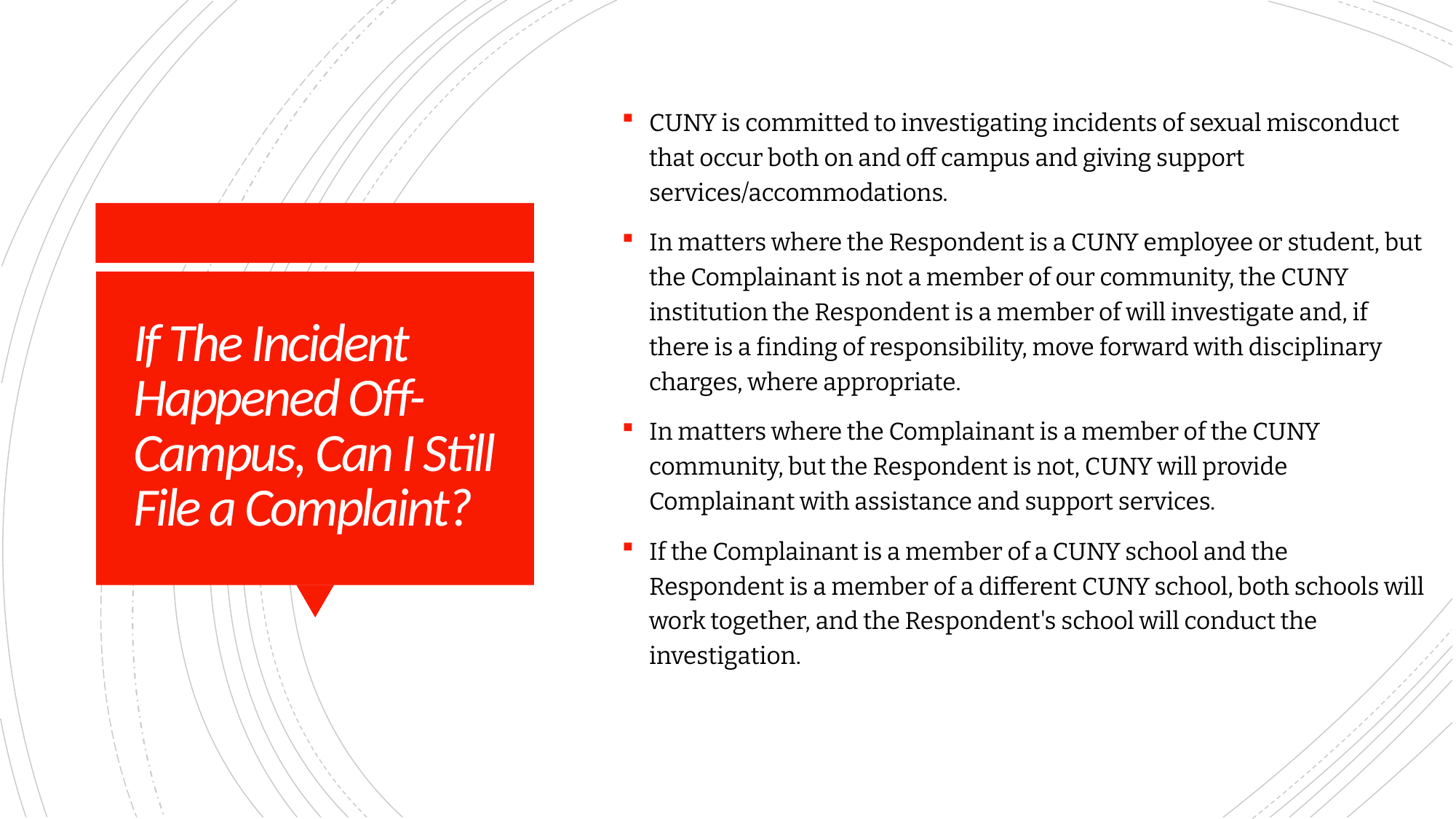

CUNY is committed to investigating incidents of sexual misconduct that occur both on and off campus and giving support services/accommodations.
In matters where the Respondent is a CUNY employee or student, but the Complainant is not a member of our community, the CUNY institution the Respondent is a member of will investigate and, if there is a finding of responsibility, move forward with disciplinary charges, where appropriate.
In matters where the Complainant is a member of the CUNY community, but the Respondent is not, CUNY will provide Complainant with assistance and support services.
If the Complainant is a member of a CUNY school and the Respondent is a member of a different CUNY school, both schools will work together, and the Respondent's school will conduct the investigation.

# If The Incident Happened Off-Campus, Can I Still File a Complaint?